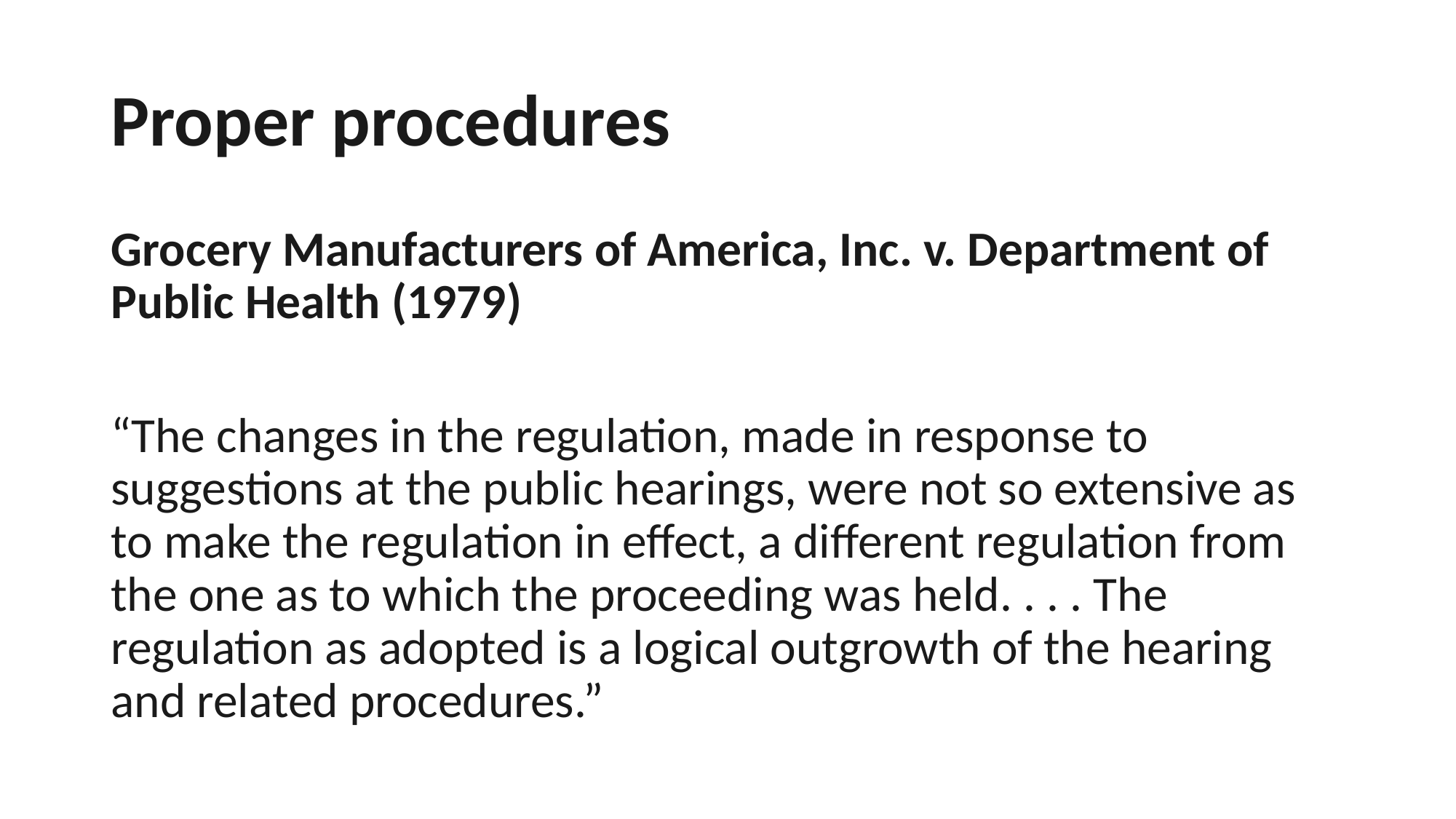

# Proper procedures
Grocery Manufacturers of America, Inc. v. Department of Public Health (1979)

“The changes in the regulation, made in response to suggestions at the public hearings, were not so extensive as to make the regulation in effect, a different regulation from the one as to which the proceeding was held. . . . The regulation as adopted is a logical outgrowth of the hearing and related procedures.”